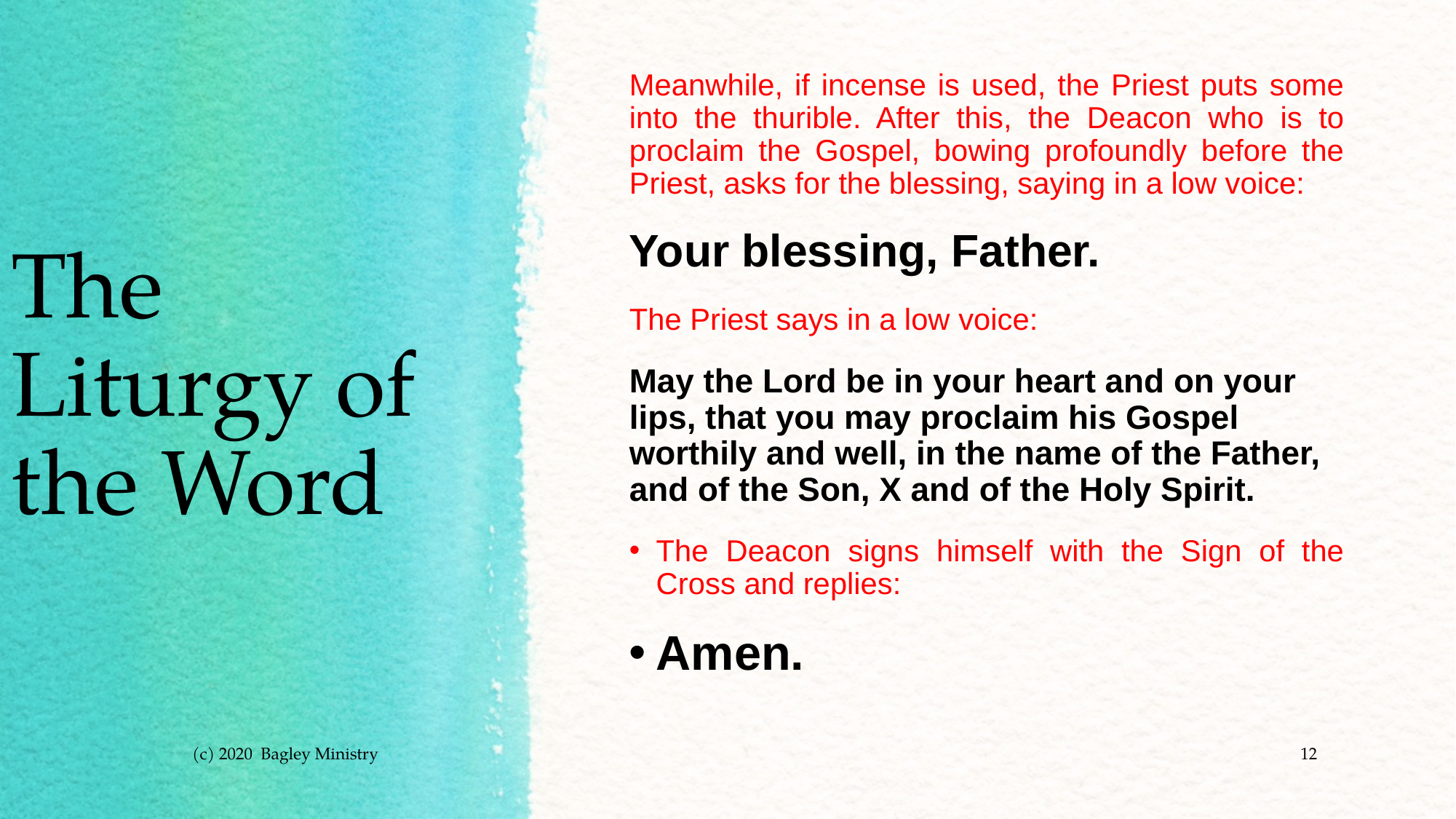

Meanwhile, if incense is used, the Priest puts some into the thurible. After this, the Deacon who is to proclaim the Gospel, bowing profoundly before the Priest, asks for the blessing, saying in a low voice:
Your blessing, Father.
The Priest says in a low voice:
May the Lord be in your heart and on your lips, that you may proclaim his Gospel worthily and well, in the name of the Father, and of the Son, X and of the Holy Spirit.
The Deacon signs himself with the Sign of the Cross and replies:
Amen.
# The Liturgy of the Word

(c) 2020  Bagley Ministry
12